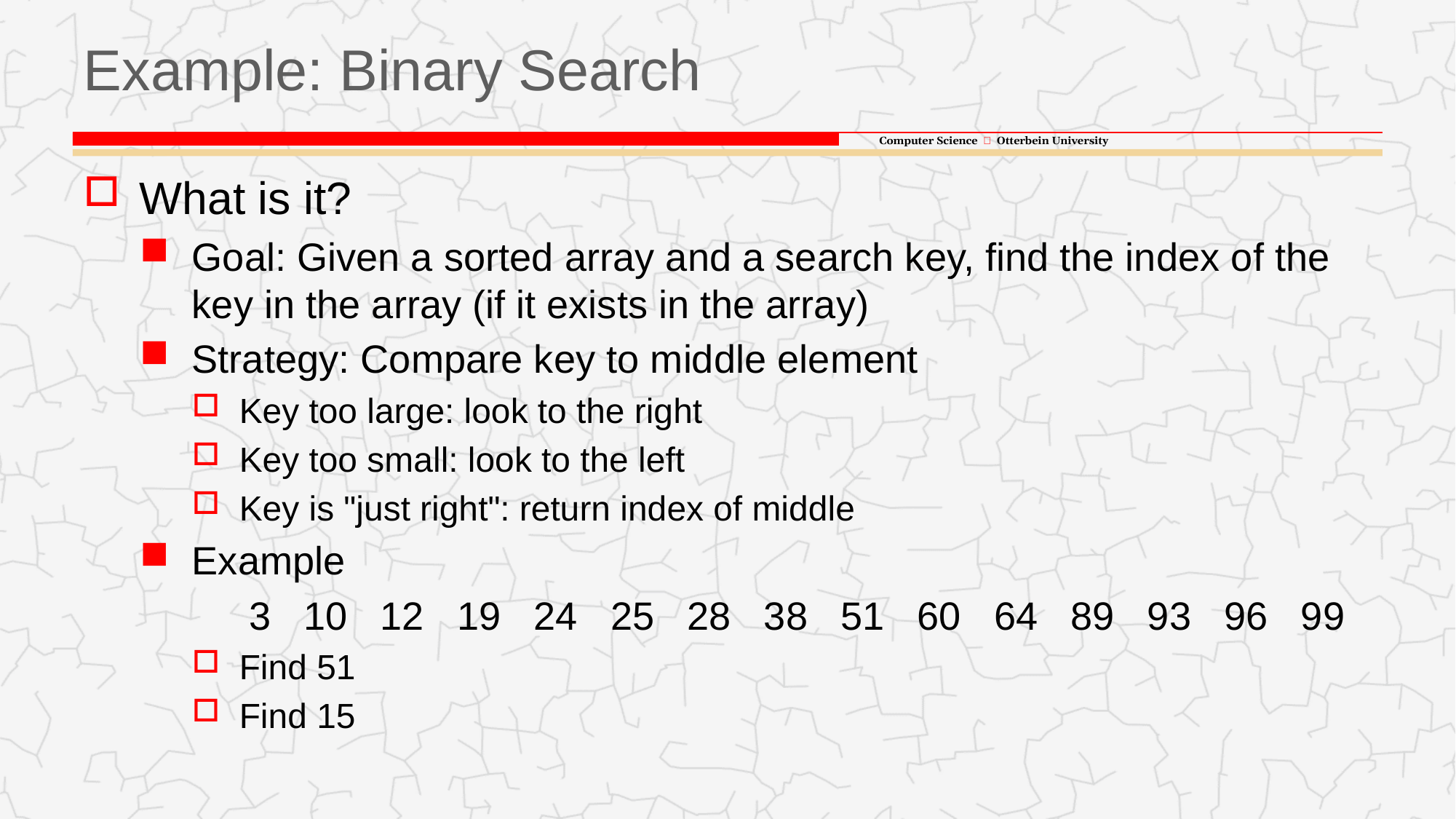

# Example: Binary Search
What is it?
Goal: Given a sorted array and a search key, find the index of the key in the array (if it exists in the array)
Strategy: Compare key to middle element
Key too large: look to the right
Key too small: look to the left
Key is "just right": return index of middle
Example
	3   10   12   19   24   25   28   38   51   60   64   89   93   96   99
Find 51
Find 15